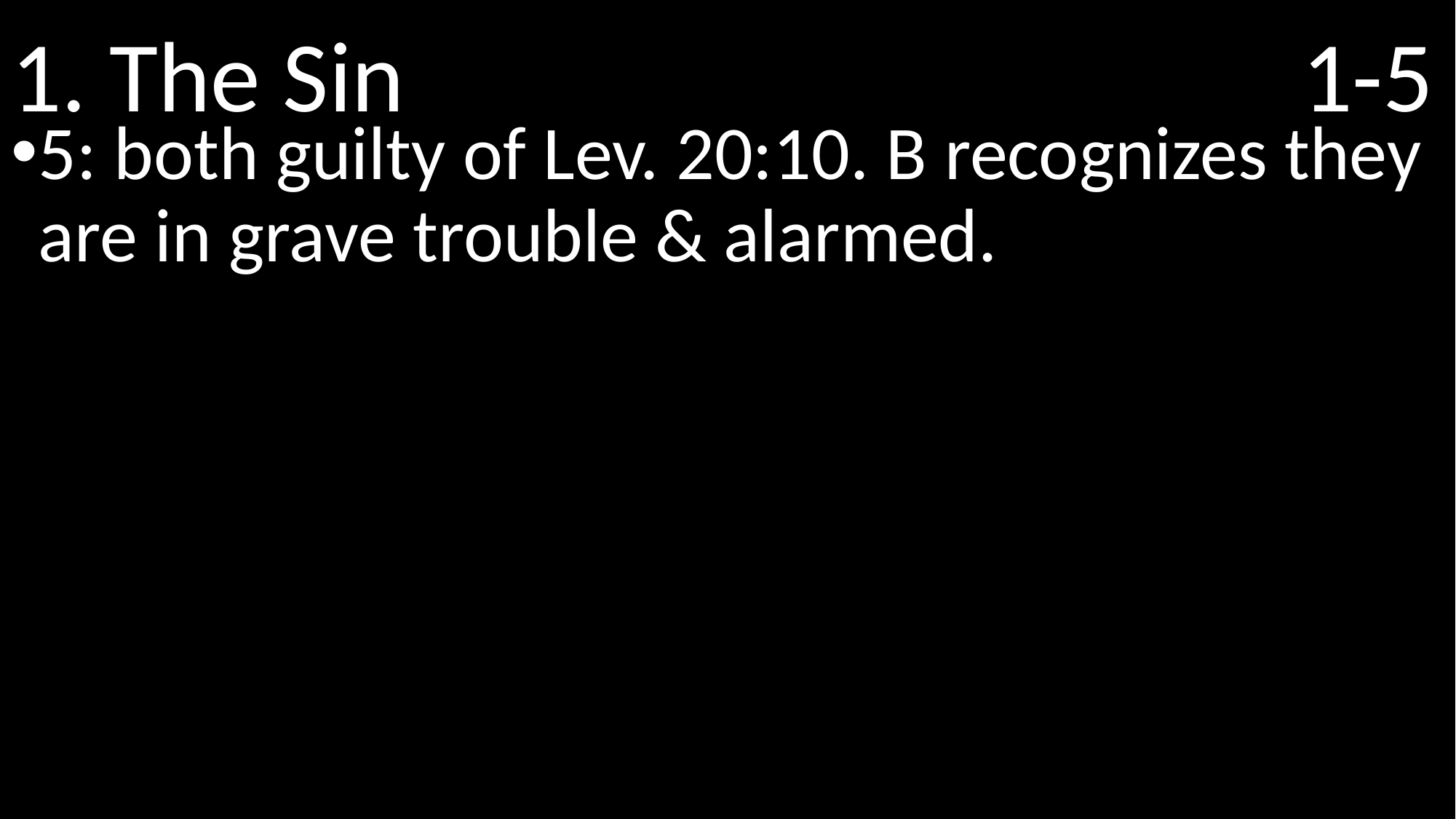

# 1. The Sin								    1-5
5: both guilty of Lev. 20:10. B recognizes they are in grave trouble & alarmed.